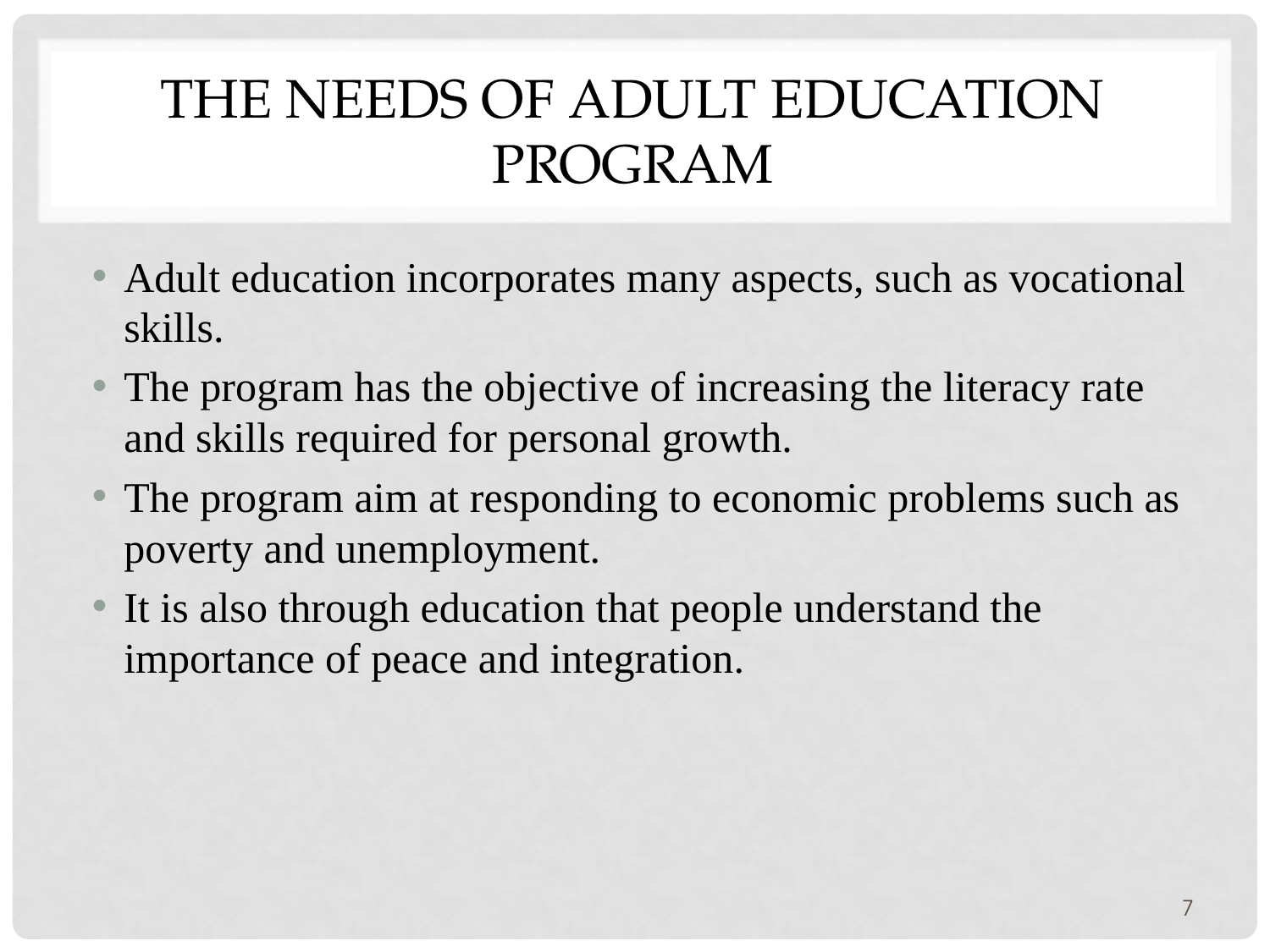

# The needs of Adult Education program
Adult education incorporates many aspects, such as vocational skills.
The program has the objective of increasing the literacy rate and skills required for personal growth.
The program aim at responding to economic problems such as poverty and unemployment.
It is also through education that people understand the importance of peace and integration.

7